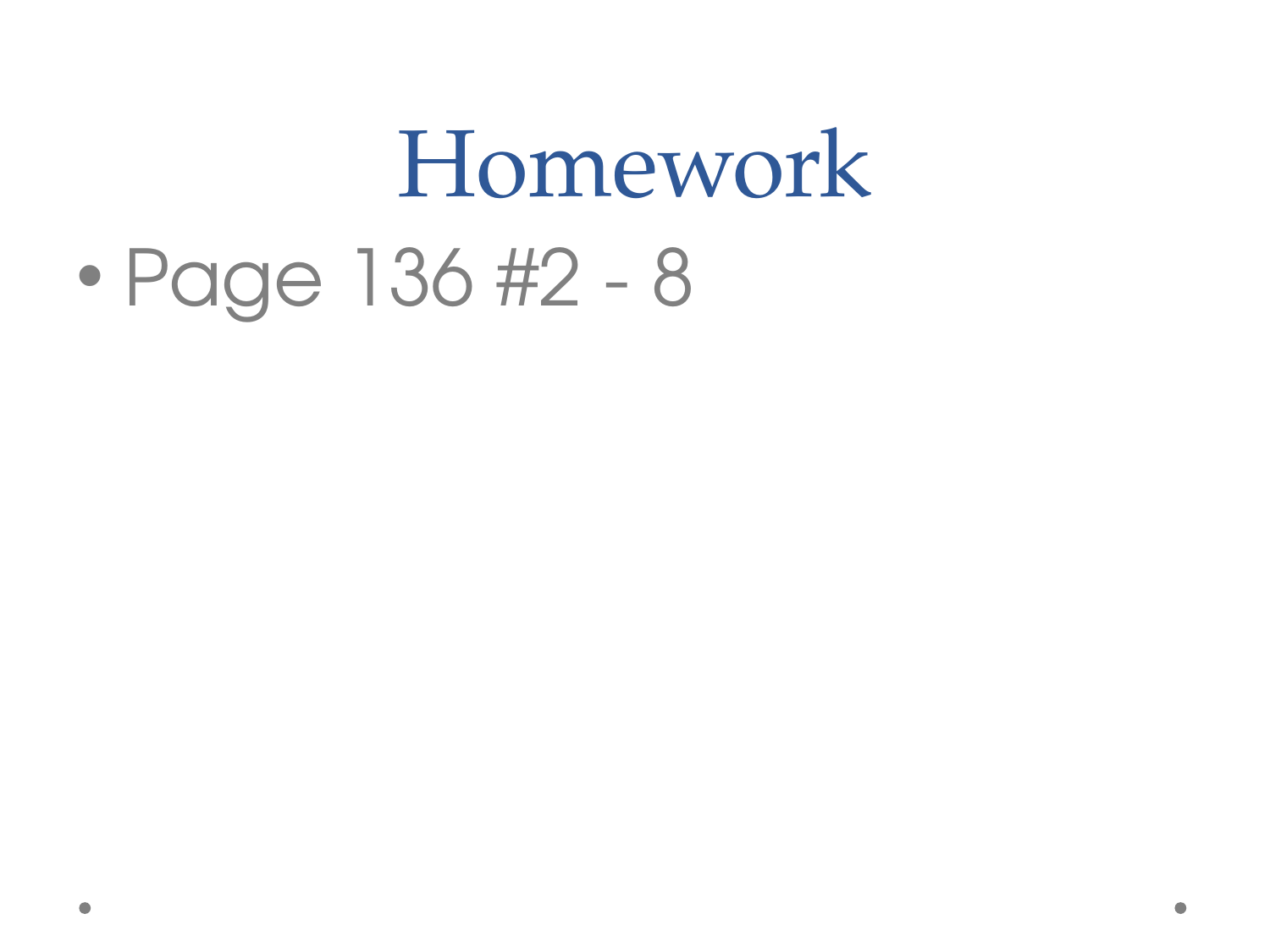

# Homework
Page 136 #2 - 8